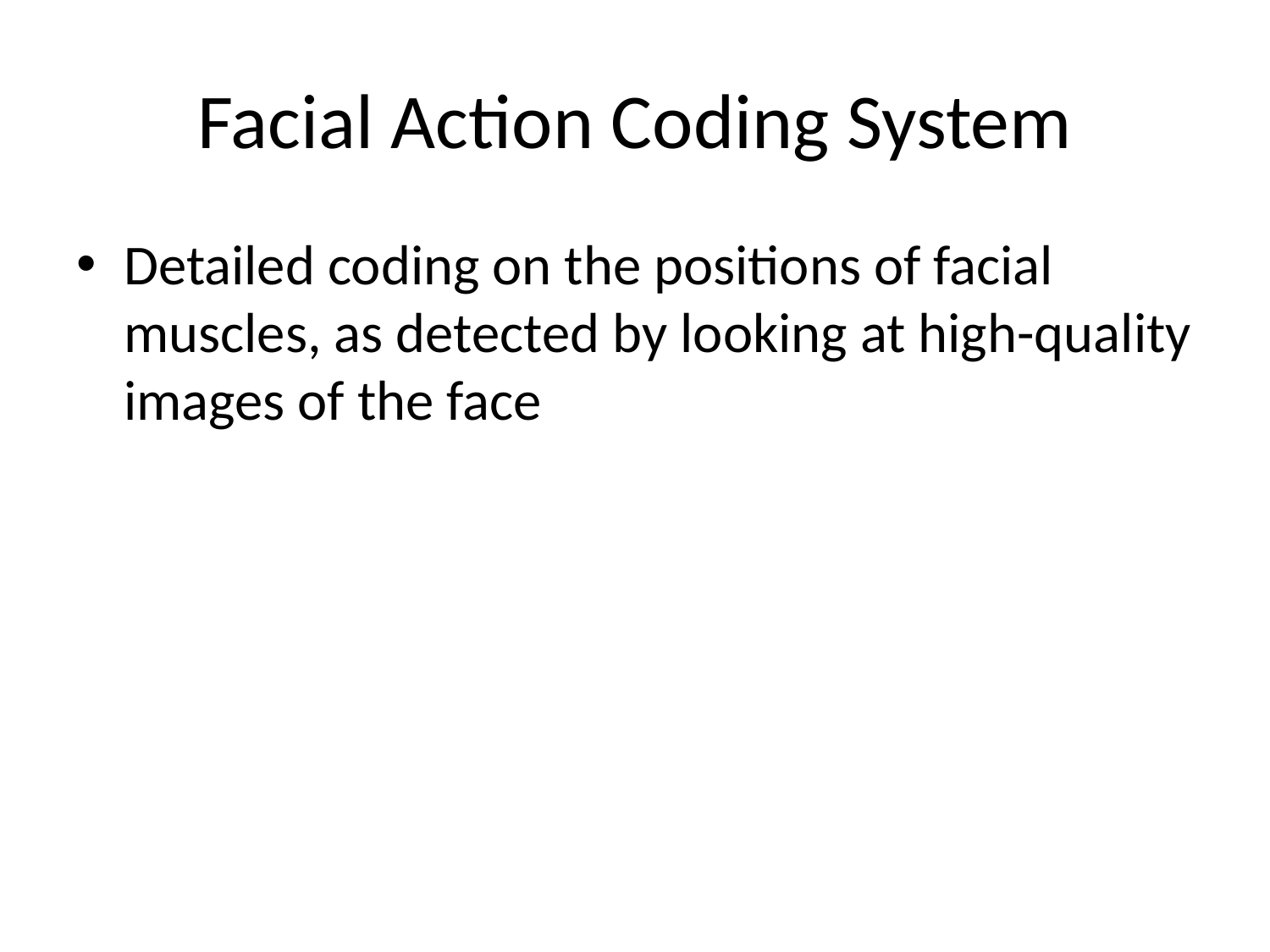

# Facial Action Coding System
Detailed coding on the positions of facial muscles, as detected by looking at high-quality images of the face